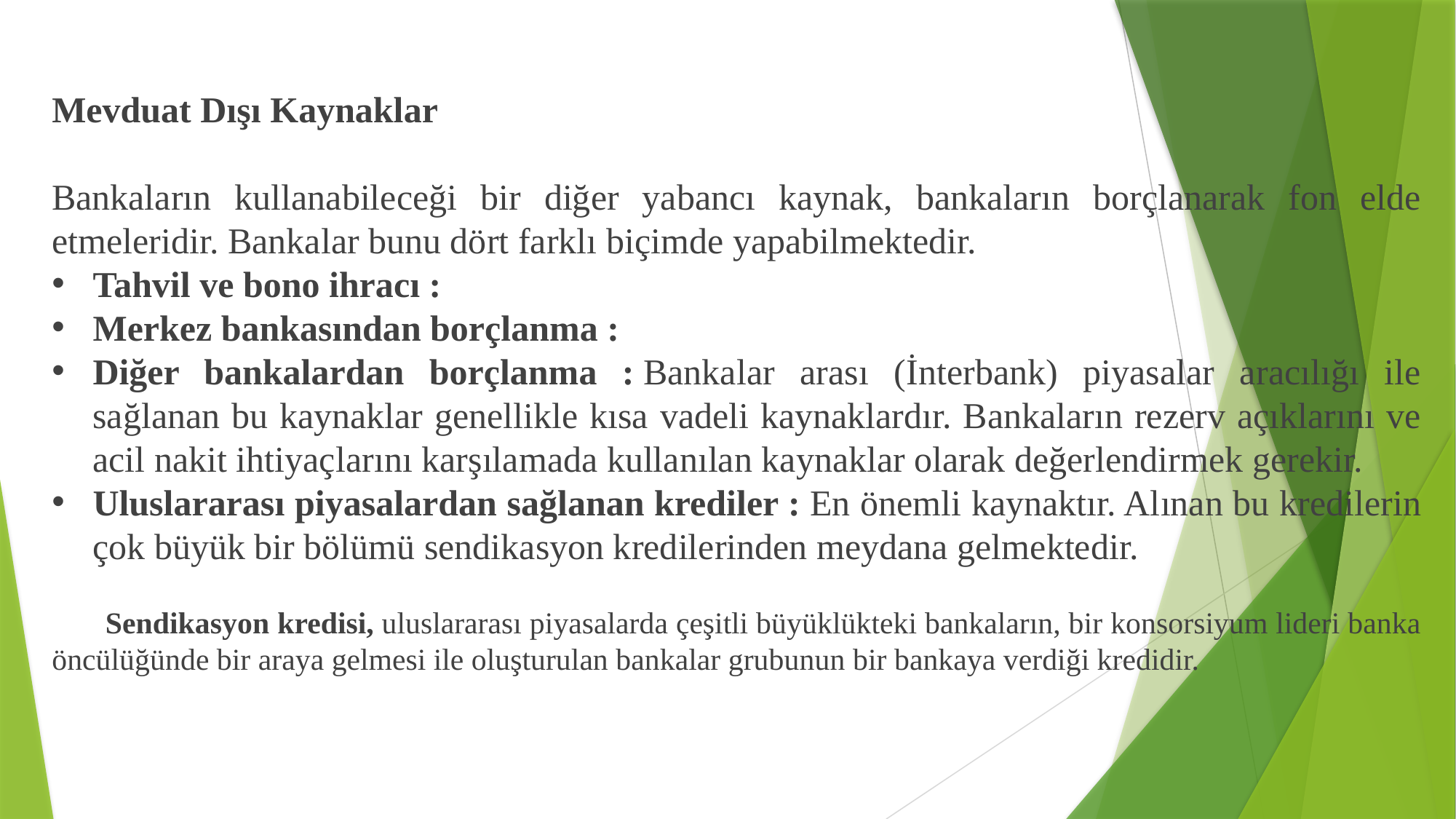

Mevduat Dışı Kaynaklar

Bankaların kullanabileceği bir diğer yabancı kaynak, bankaların borçlanarak fon elde etmeleridir. Bankalar bunu dört farklı biçimde yapabilmektedir.
Tahvil ve bono ihracı :
Merkez bankasından borçlanma :
Diğer bankalardan borçlanma : Bankalar arası (İnterbank) piyasalar aracılığı ile sağlanan bu kaynaklar genellikle kısa vadeli kaynaklardır. Bankaların rezerv açıklarını ve acil nakit ihtiyaçlarını karşılamada kullanılan kaynaklar olarak değerlendirmek gerekir.
Uluslararası piyasalardan sağlanan krediler : En önemli kaynaktır. Alınan bu kredilerin çok büyük bir bölümü sendikasyon kredilerinden meydana gelmektedir.

Sendikasyon kredisi, uluslararası piyasalarda çeşitli büyüklükteki bankaların, bir konsorsiyum lideri banka öncülüğünde bir araya gelmesi ile oluşturulan bankalar grubunun bir bankaya verdiği kredidir.